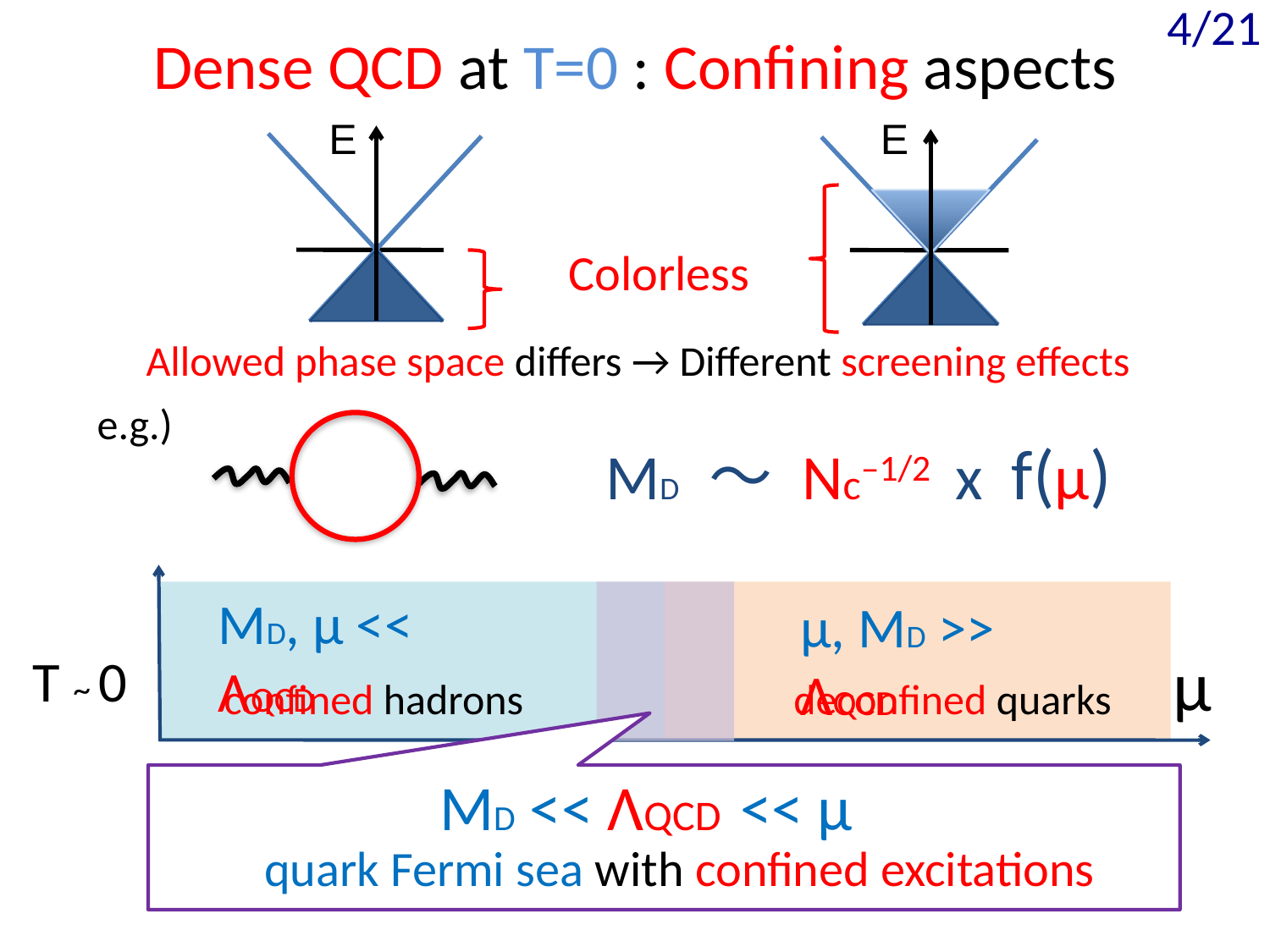

4/21
Dense QCD at T=0 : Confining aspects
E
E

Colorless

Allowed phase space differs → Different screening effects
e.g.)

MD 〜 Nc–1/2   x  f(μ)

MD, μ << ΛQCD

μ, MD >> ΛQCD
μ
T ~ 0
confined hadrons
deconfined quarks
MD << ΛQCD  << μ

quark Fermi sea with confined excitations